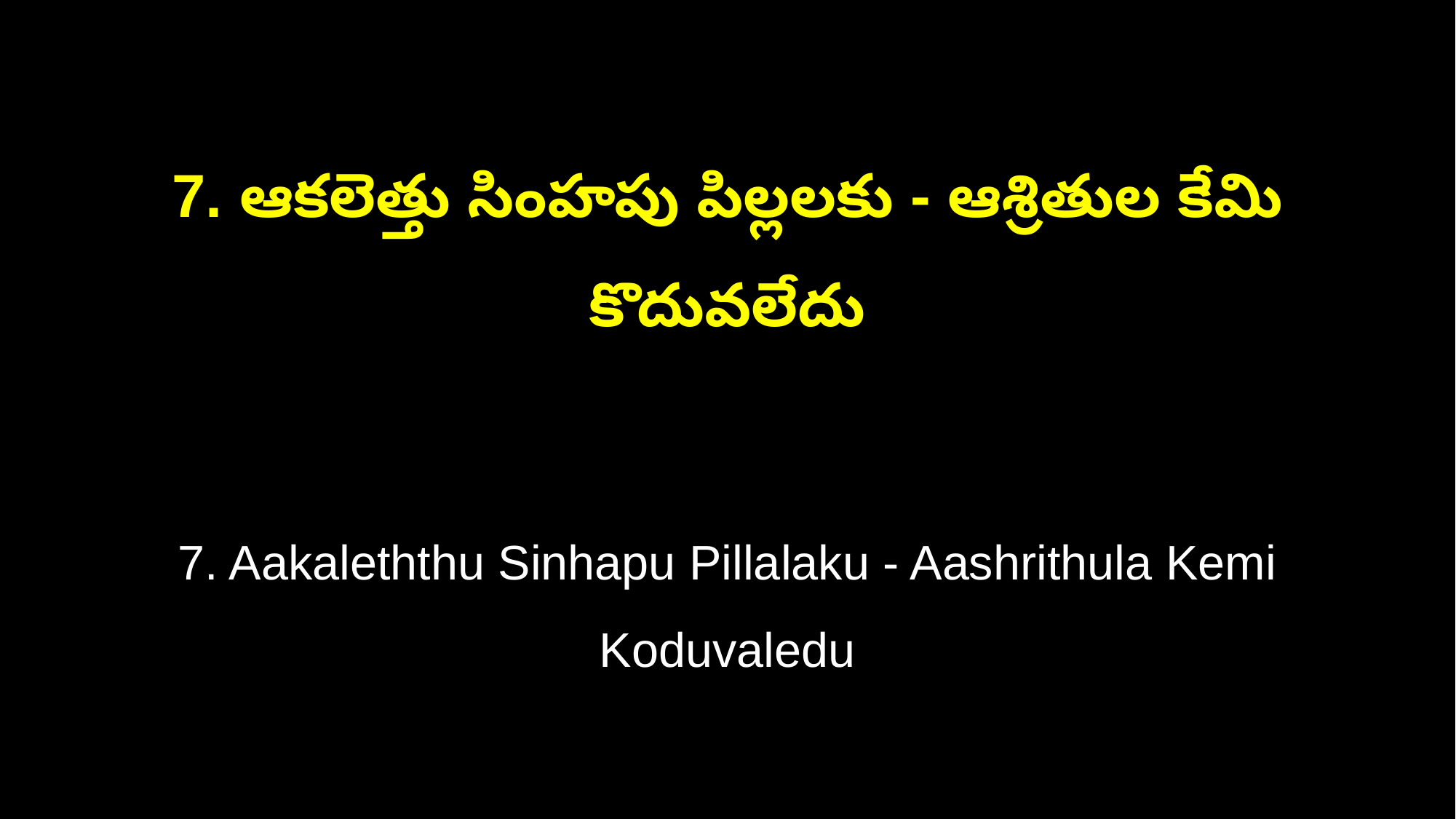

7. ఆకలెత్తు సింహపు పిల్లలకు - ఆశ్రితుల కేమి కొదువలేదు
7. Aakaleththu Sinhapu Pillalaku - Aashrithula Kemi Koduvaledu